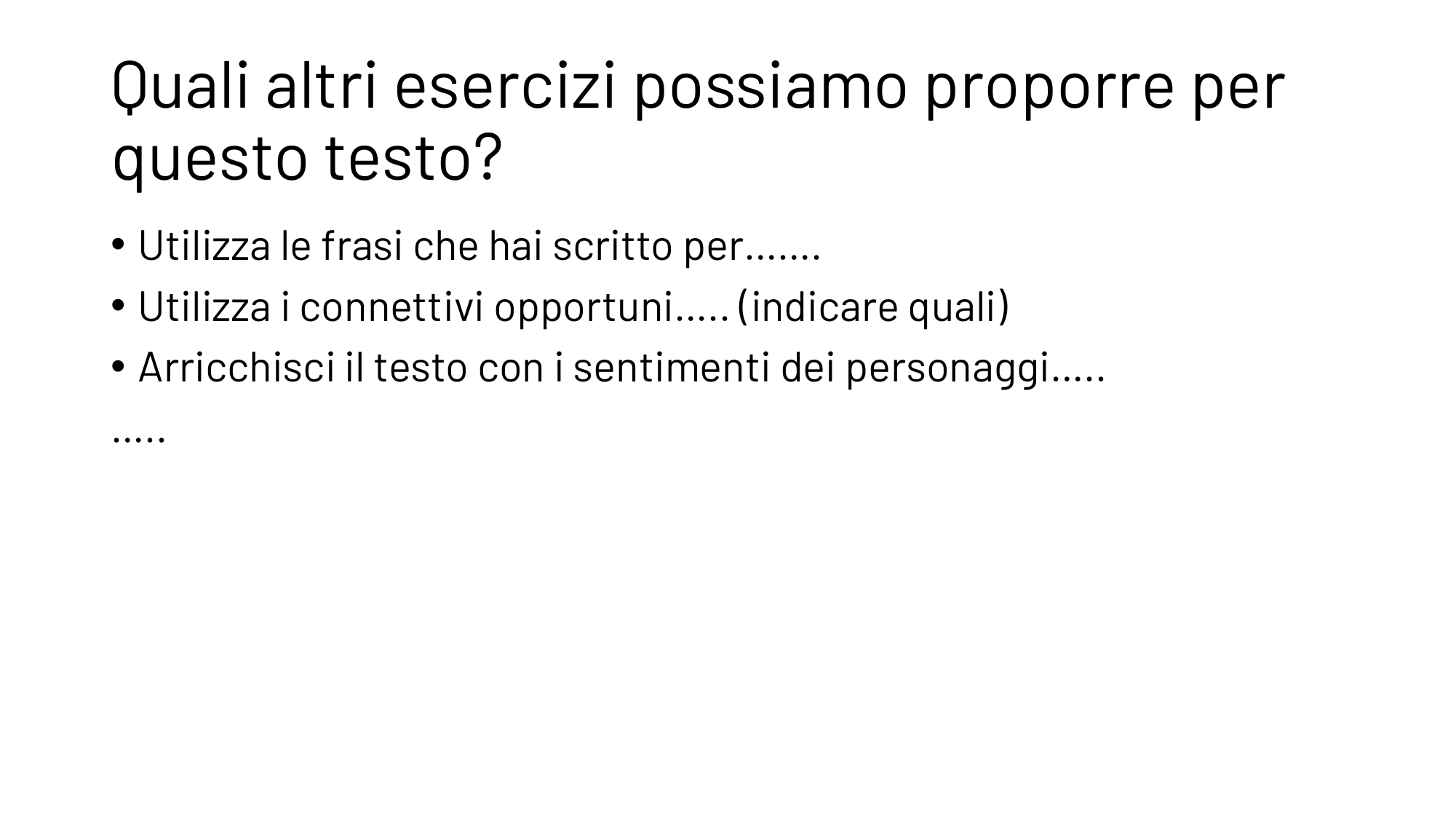

# Quali altri esercizi possiamo proporre per questo testo?
Utilizza le frasi che hai scritto per…….
Utilizza i connettivi opportuni….. (indicare quali)
Arricchisci il testo con i sentimenti dei personaggi…..
…..